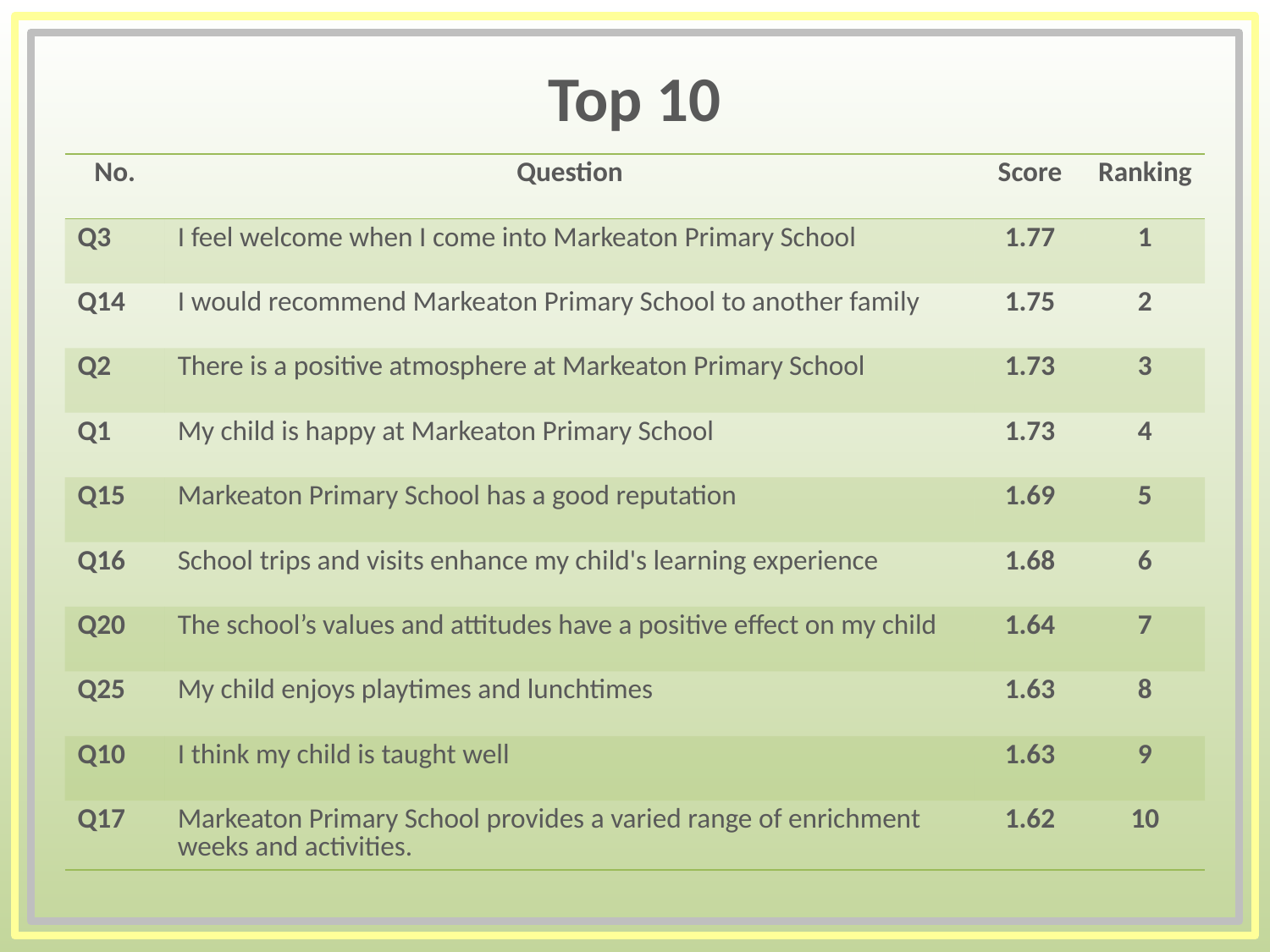

# Top 10

| No. | Question | Score | Ranking |
| --- | --- | --- | --- |
| Q3 | I feel welcome when I come into Markeaton Primary School | 1.77 | 1 |
| Q14 | I would recommend Markeaton Primary School to another family | 1.75 | 2 |
| Q2 | There is a positive atmosphere at Markeaton Primary School | 1.73 | 3 |
| Q1 | My child is happy at Markeaton Primary School | 1.73 | 4 |
| Q15 | Markeaton Primary School has a good reputation | 1.69 | 5 |
| Q16 | School trips and visits enhance my child's learning experience | 1.68 | 6 |
| Q20 | The school’s values and attitudes have a positive effect on my child | 1.64 | 7 |
| Q25 | My child enjoys playtimes and lunchtimes | 1.63 | 8 |
| Q10 | I think my child is taught well | 1.63 | 9 |
| Q17 | Markeaton Primary School provides a varied range of enrichment weeks and activities. | 1.62 | 10 |